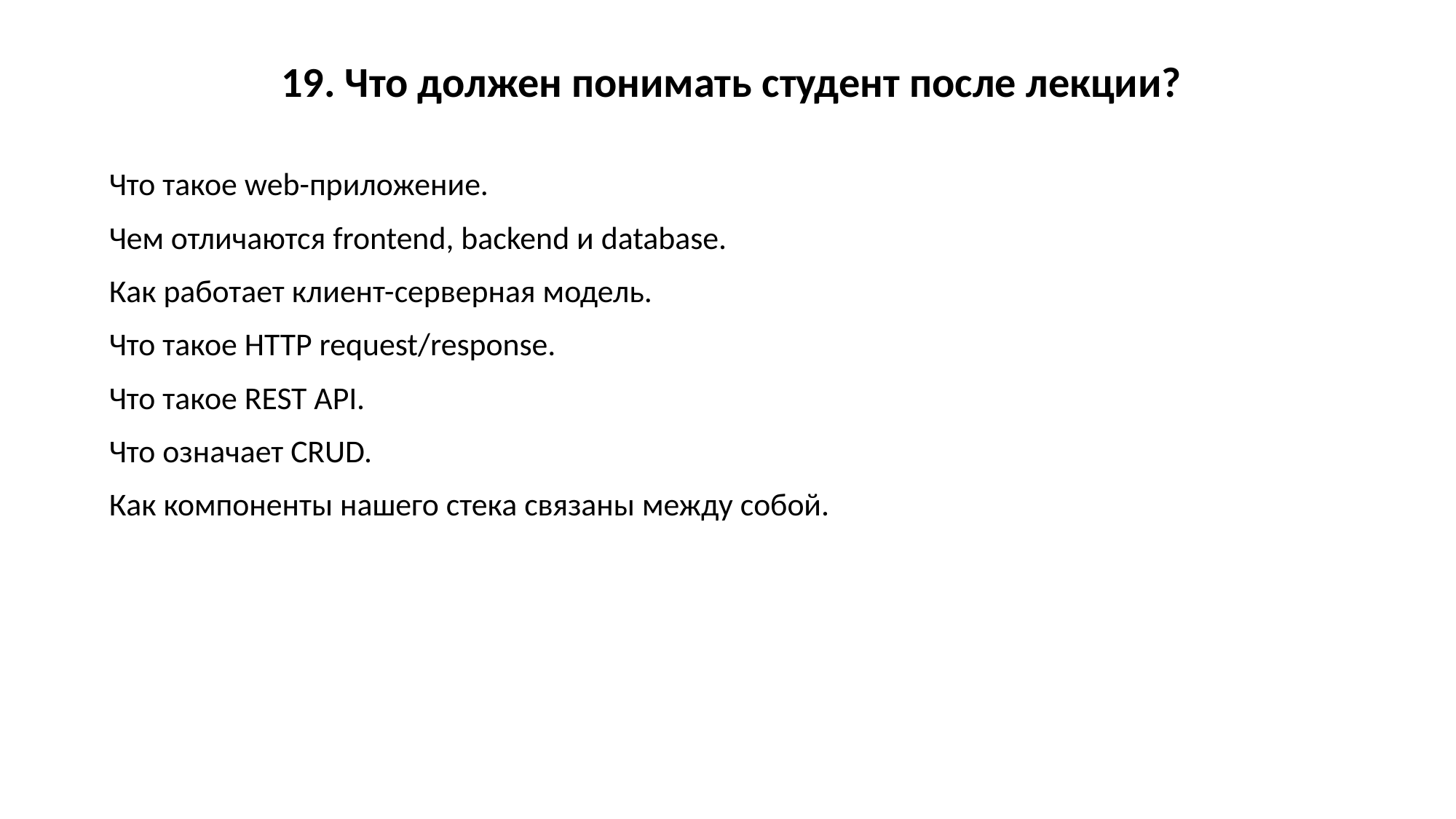

19. Что должен понимать студент после лекции?
Что такое web-приложение.
Чем отличаются frontend, backend и database.
Как работает клиент-серверная модель.
Что такое HTTP request/response.
Что такое REST API.
Что означает CRUD.
Как компоненты нашего стека связаны между собой.